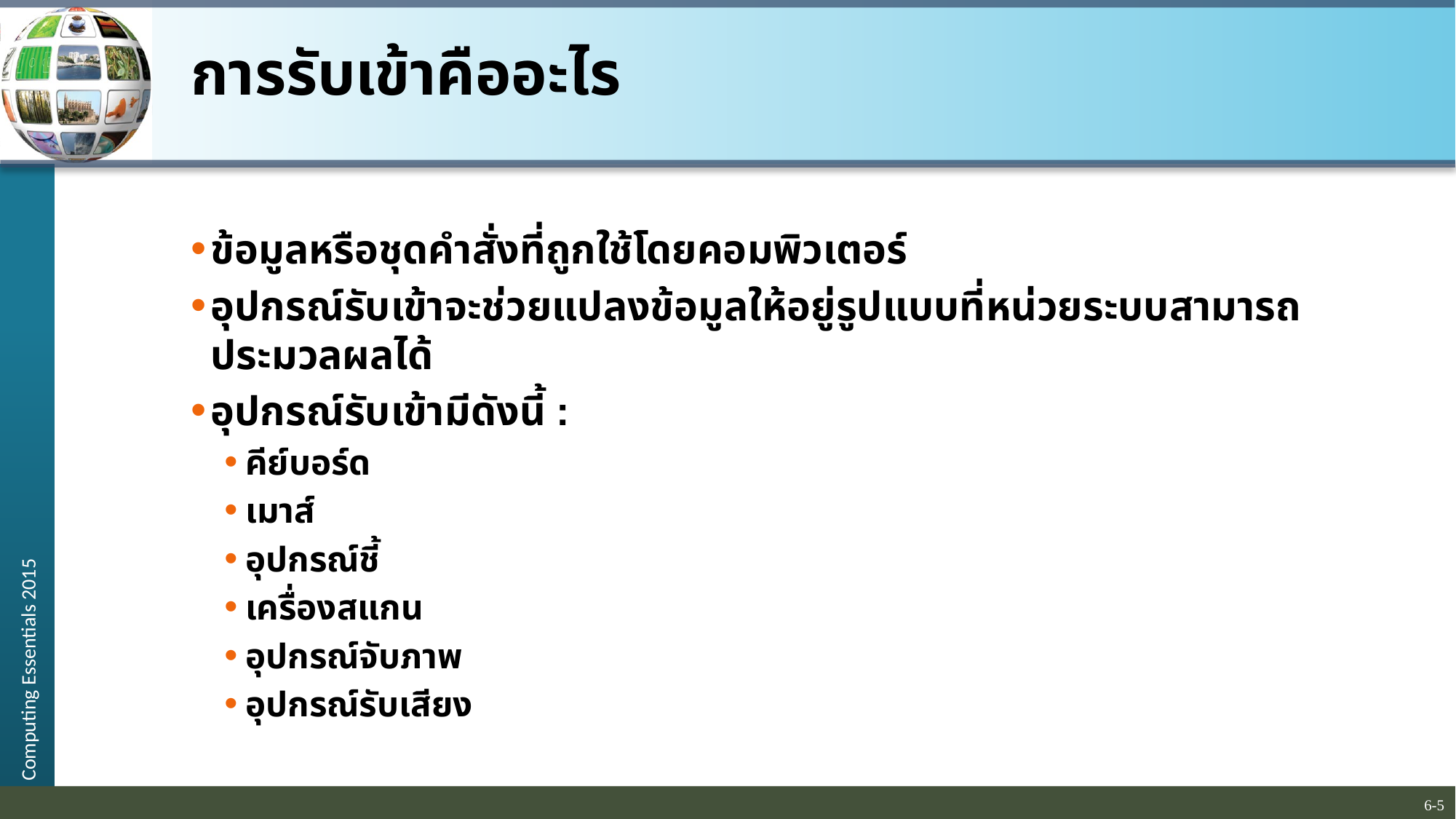

# การรับเข้าคืออะไร
ข้อมูลหรือชุดคำสั่งที่ถูกใช้โดยคอมพิวเตอร์
อุปกรณ์รับเข้าจะช่วยแปลงข้อมูลให้อยู่รูปแบบที่หน่วยระบบสามารถประมวลผลได้
อุปกรณ์รับเข้ามีดังนี้ :
คีย์บอร์ด
เมาส์
อุปกรณ์ชี้
เครื่องสแกน
อุปกรณ์จับภาพ
อุปกรณ์รับเสียง